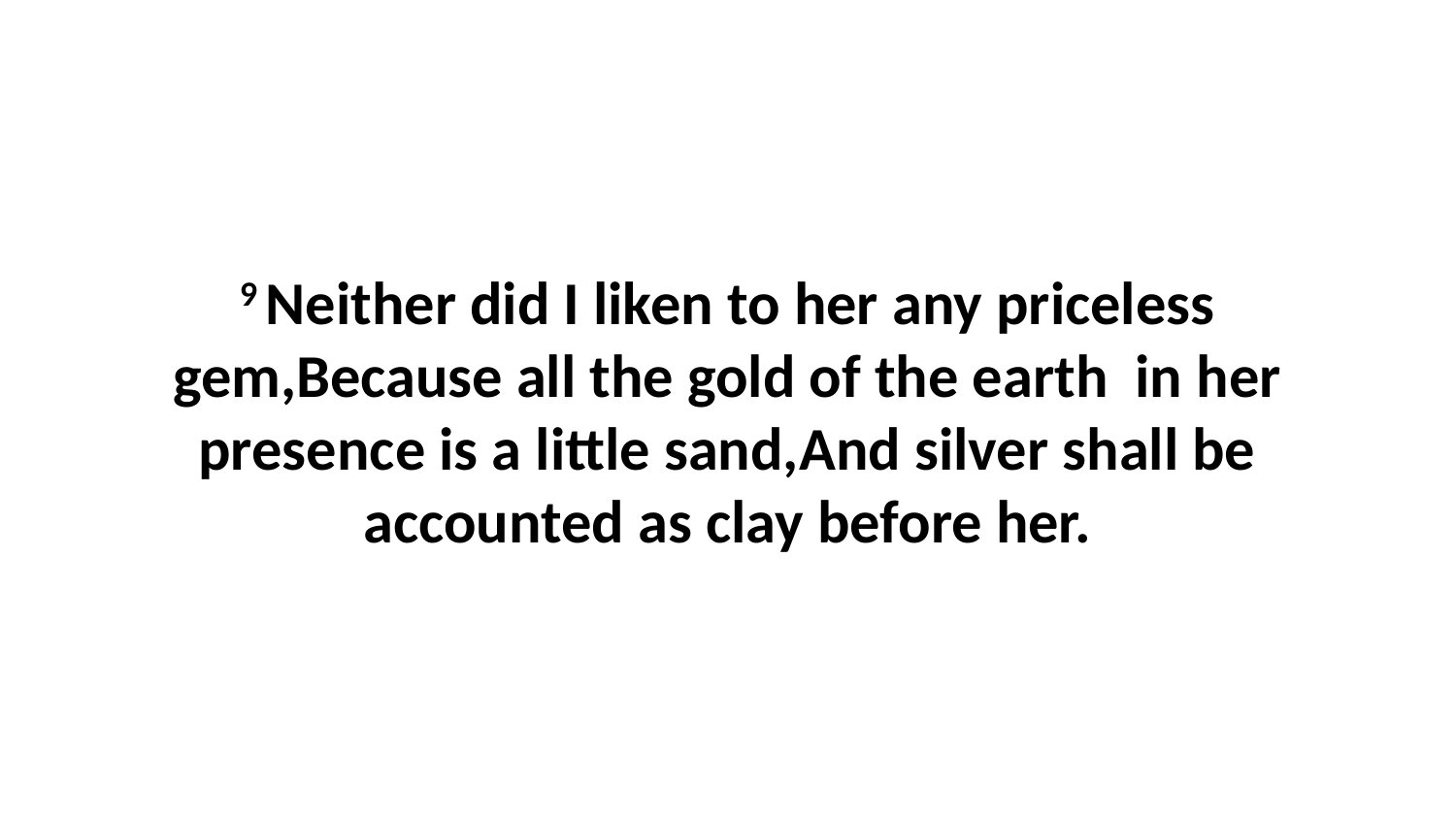

9 Neither did I liken to her any priceless gem,Because all the gold of the earth  in her presence is a little sand,And silver shall be accounted as clay before her.